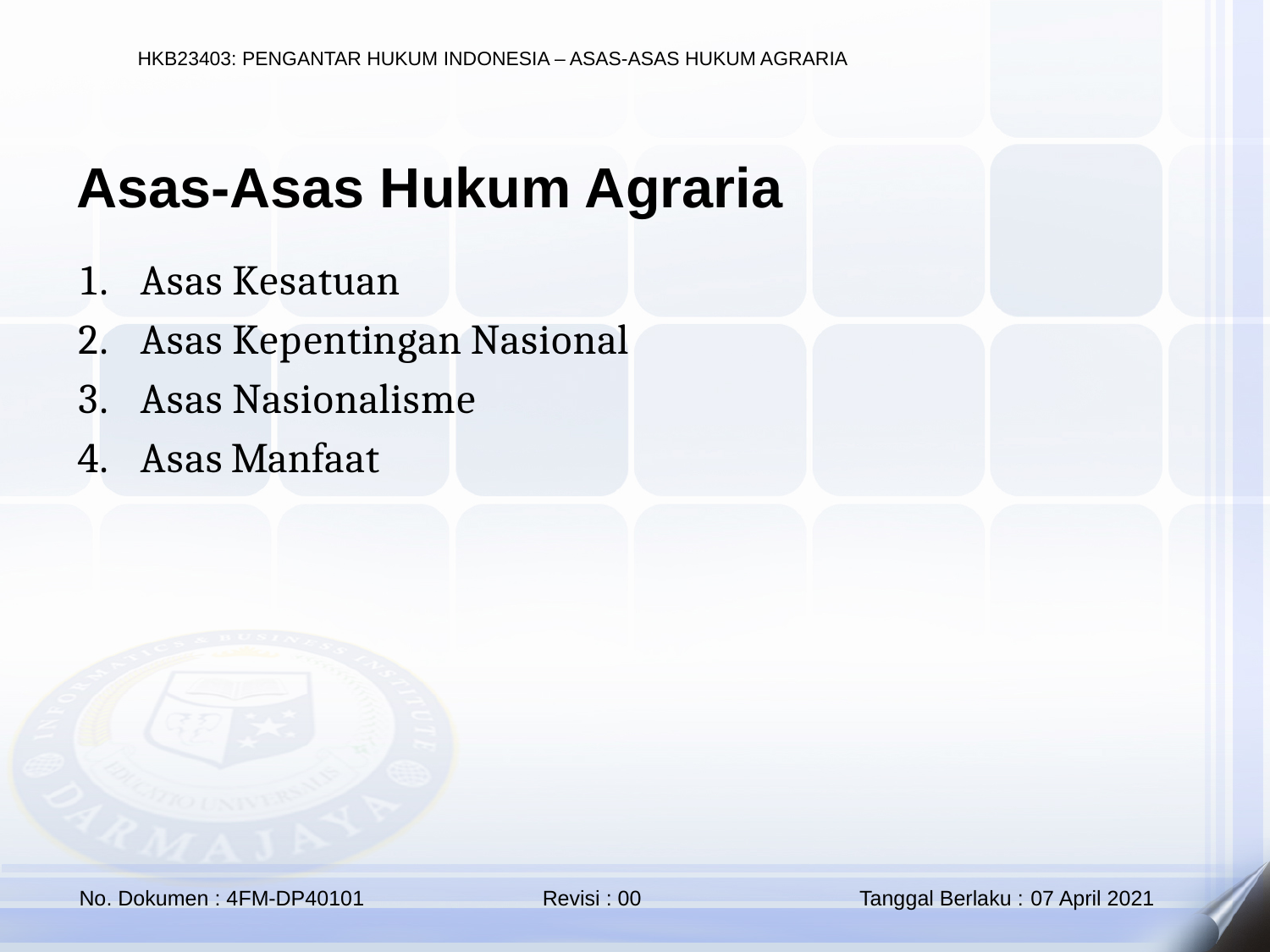

Asas-Asas Hukum Agraria
Asas Kesatuan
Asas Kepentingan Nasional
Asas Nasionalisme
Asas Manfaat